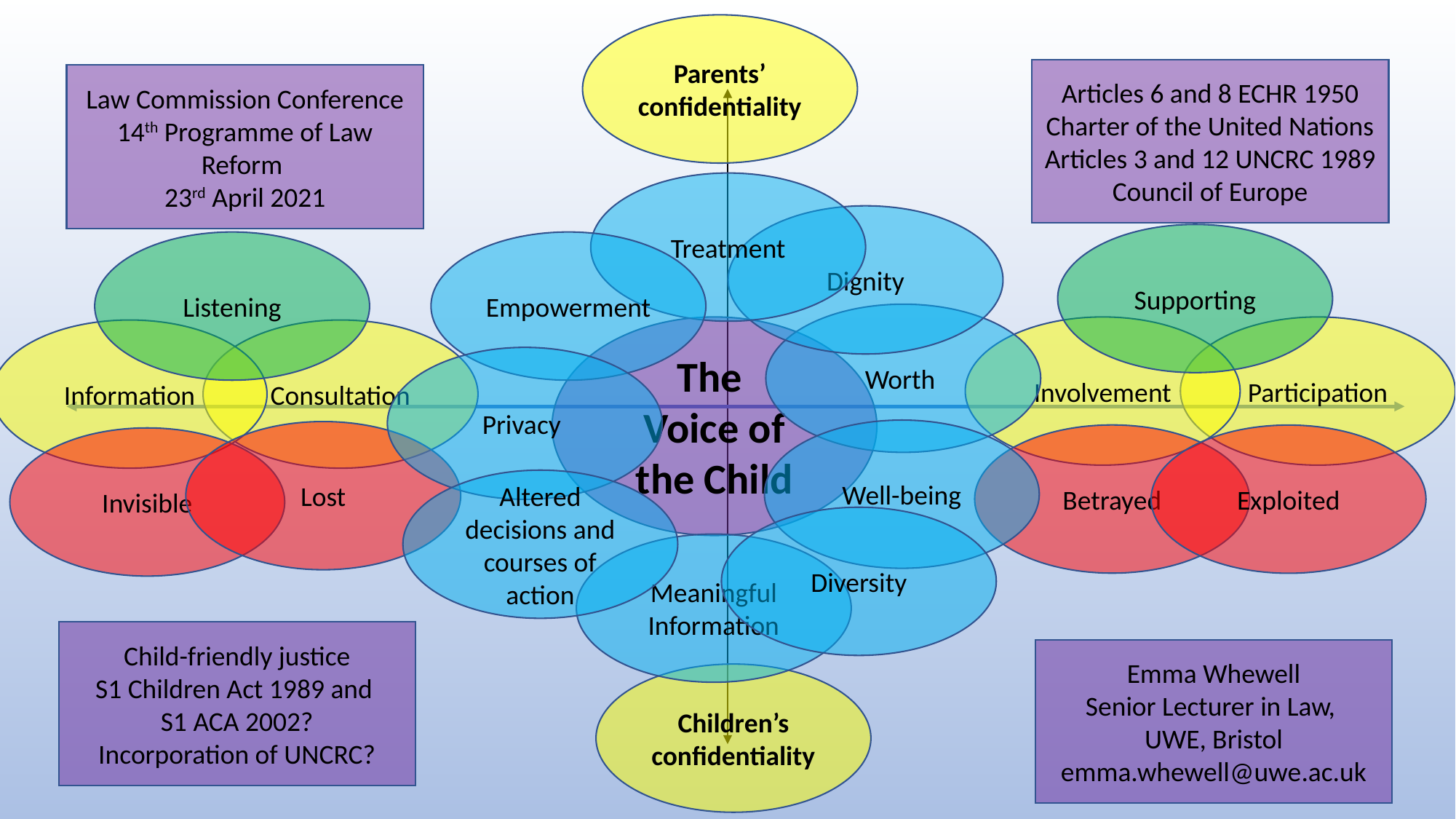

Parents’ confidentiality
Articles 6 and 8 ECHR 1950
Charter of the United Nations
Articles 3 and 12 UNCRC 1989
Council of Europe
Law Commission Conference
14th Programme of Law Reform
23rd April 2021

Treatment
Dignity
Supporting
Listening
Empowerment
Worth
The
Voice of the Child
Involvement
Participation
Information
Consultation
Privacy
Well-being
Lost
Betrayed
Exploited
Invisible
Altered decisions and courses of action
Diversity
Meaningful Information
Child-friendly justice
S1 Children Act 1989 and
S1 ACA 2002?
Incorporation of UNCRC?
Emma Whewell
Senior Lecturer in Law,
UWE, Bristol
emma.whewell@uwe.ac.uk
Children’s confidentiality